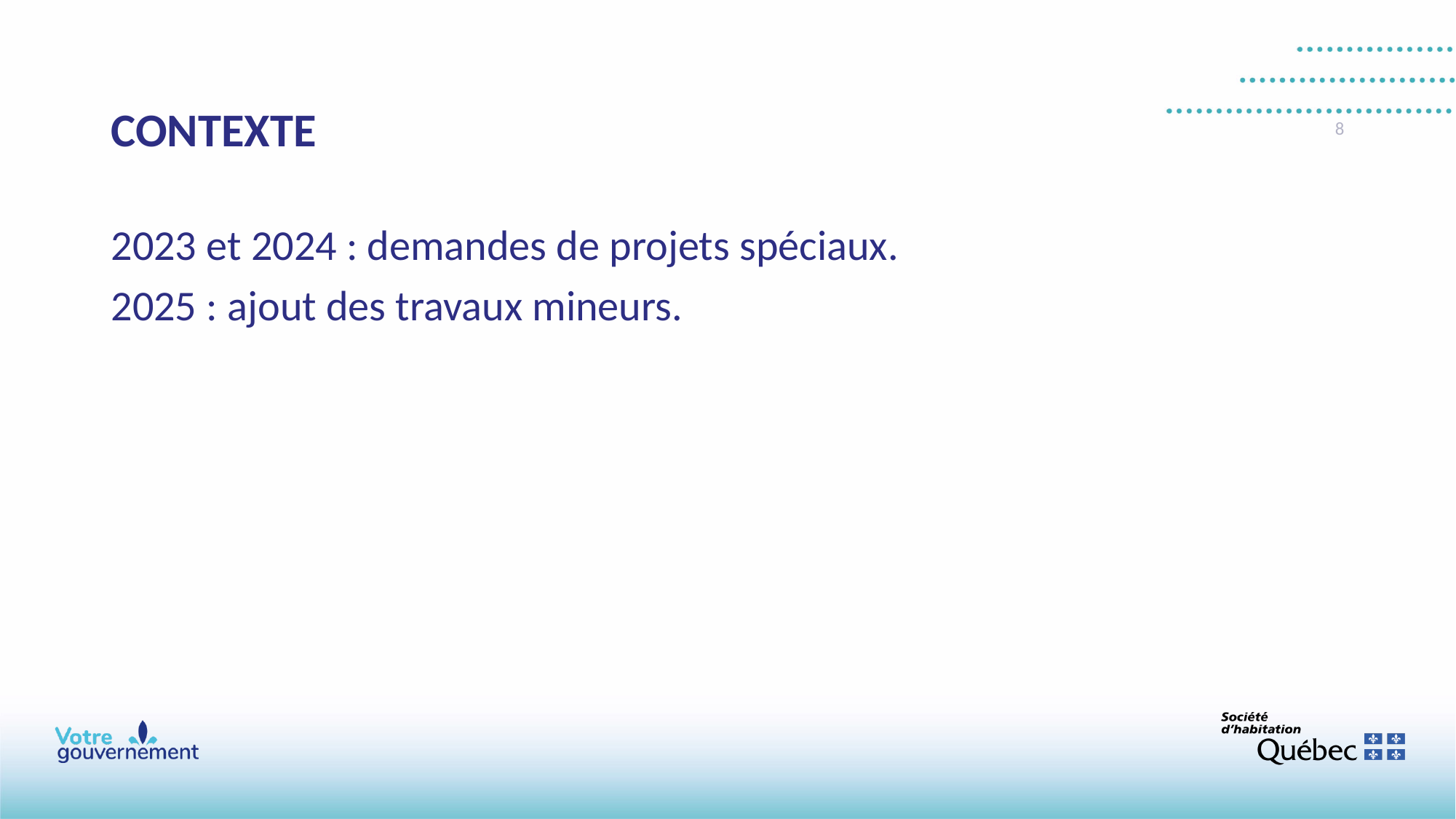

CONTEXTE
8
2023 et 2024 : demandes de projets spéciaux.
2025 : ajout des travaux mineurs.